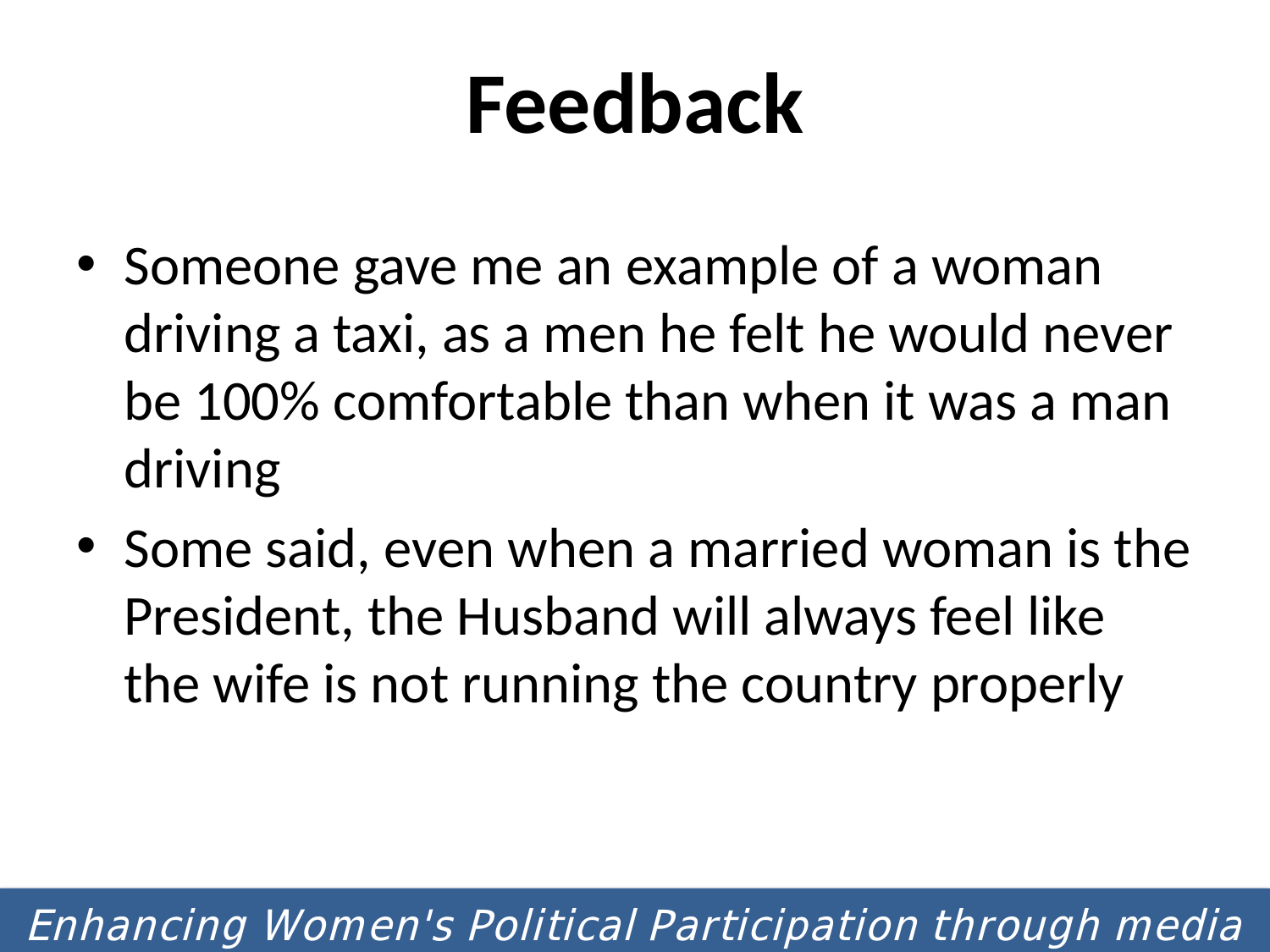

# Feedback
Someone gave me an example of a woman driving a taxi, as a men he felt he would never be 100% comfortable than when it was a man driving
Some said, even when a married woman is the President, the Husband will always feel like the wife is not running the country properly

Enhancing Women's Political Participation through media